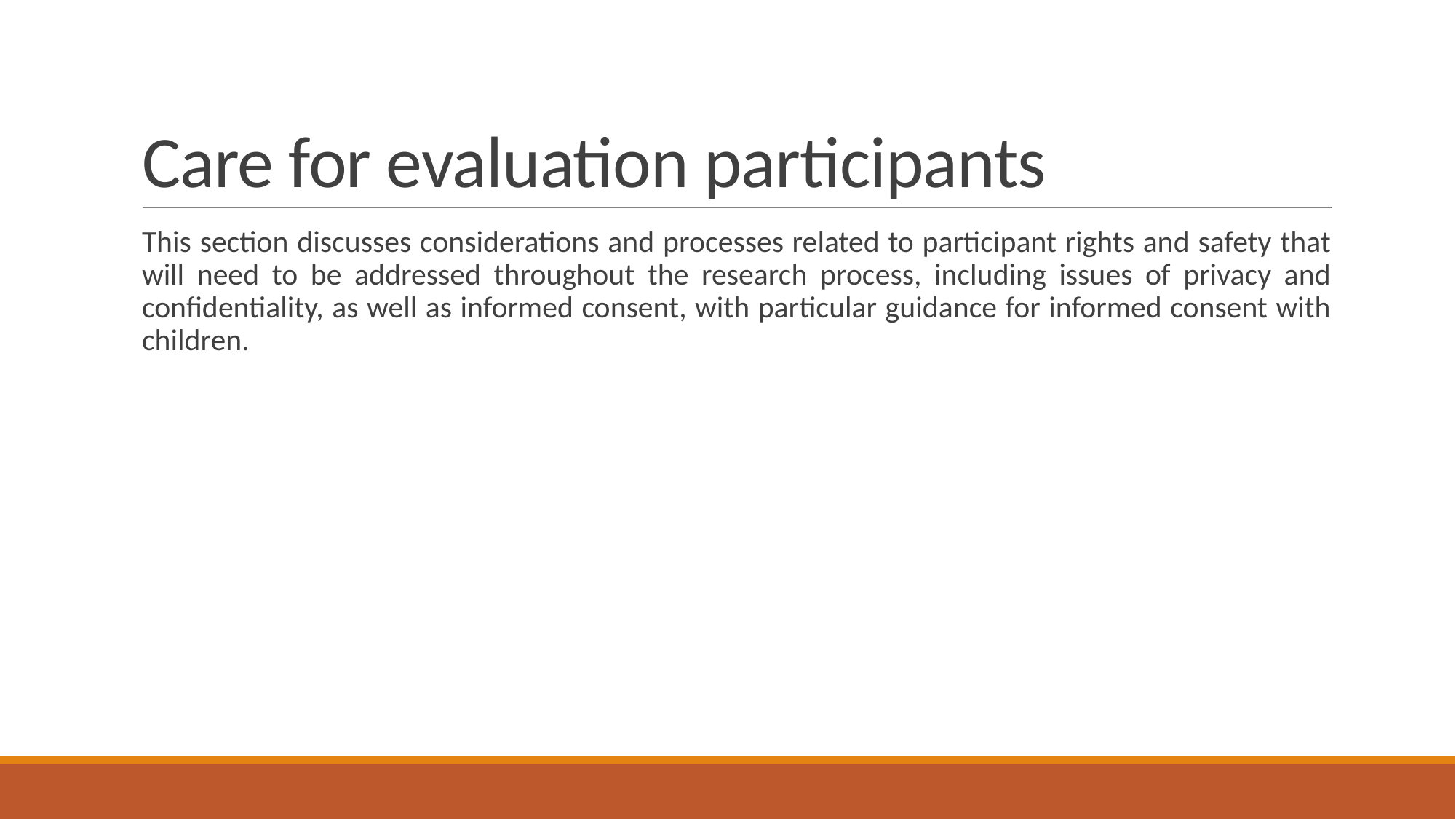

# Care for evaluation participants
This section discusses considerations and processes related to participant rights and safety that will need to be addressed throughout the research process, including issues of privacy and confidentiality, as well as informed consent, with particular guidance for informed consent with children.